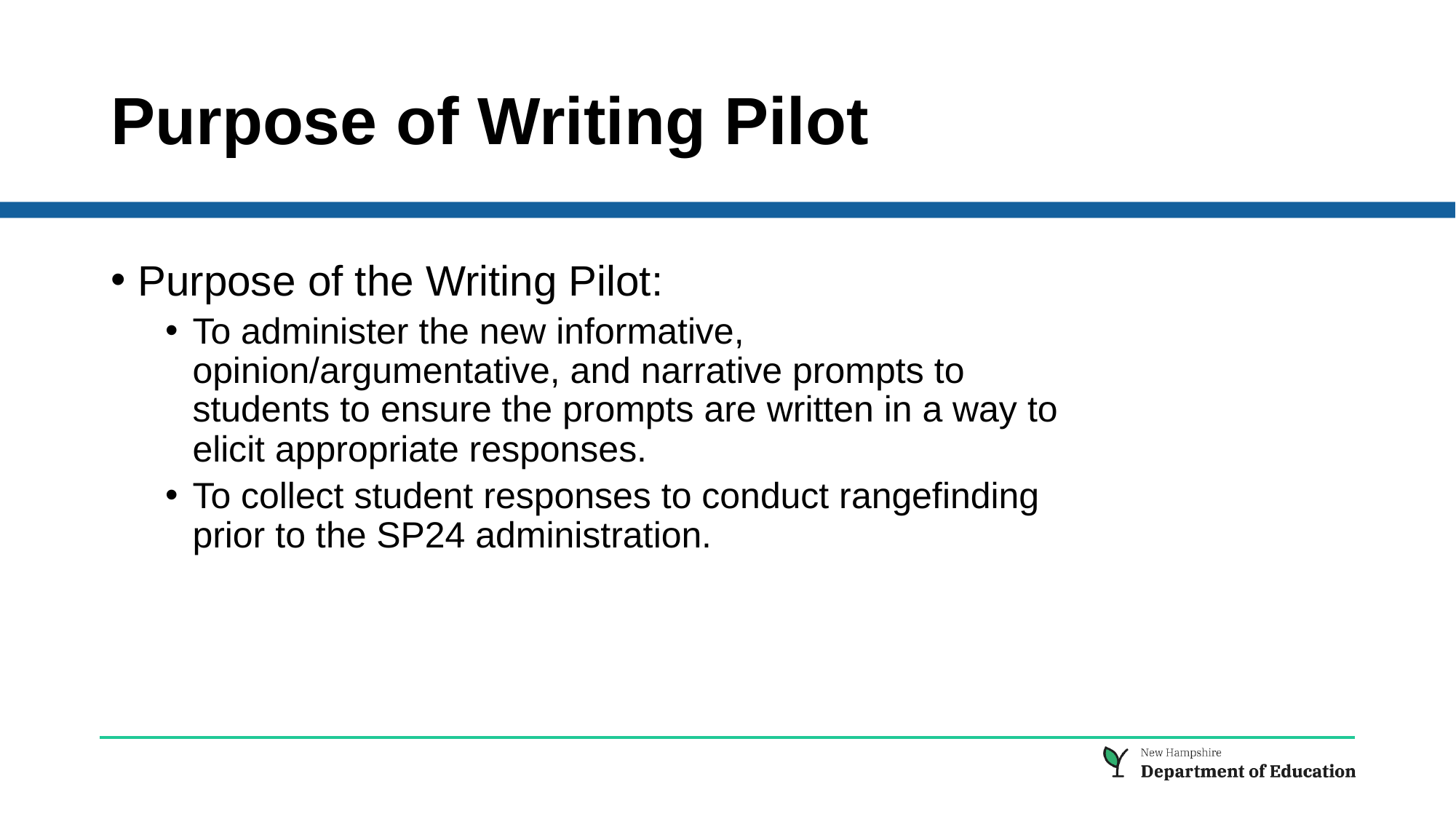

# Purpose of Writing Pilot
Purpose of the Writing Pilot:
To administer the new informative, opinion/argumentative, and narrative prompts to students to ensure the prompts are written in a way to elicit appropriate responses.
To collect student responses to conduct rangefinding prior to the SP24 administration.